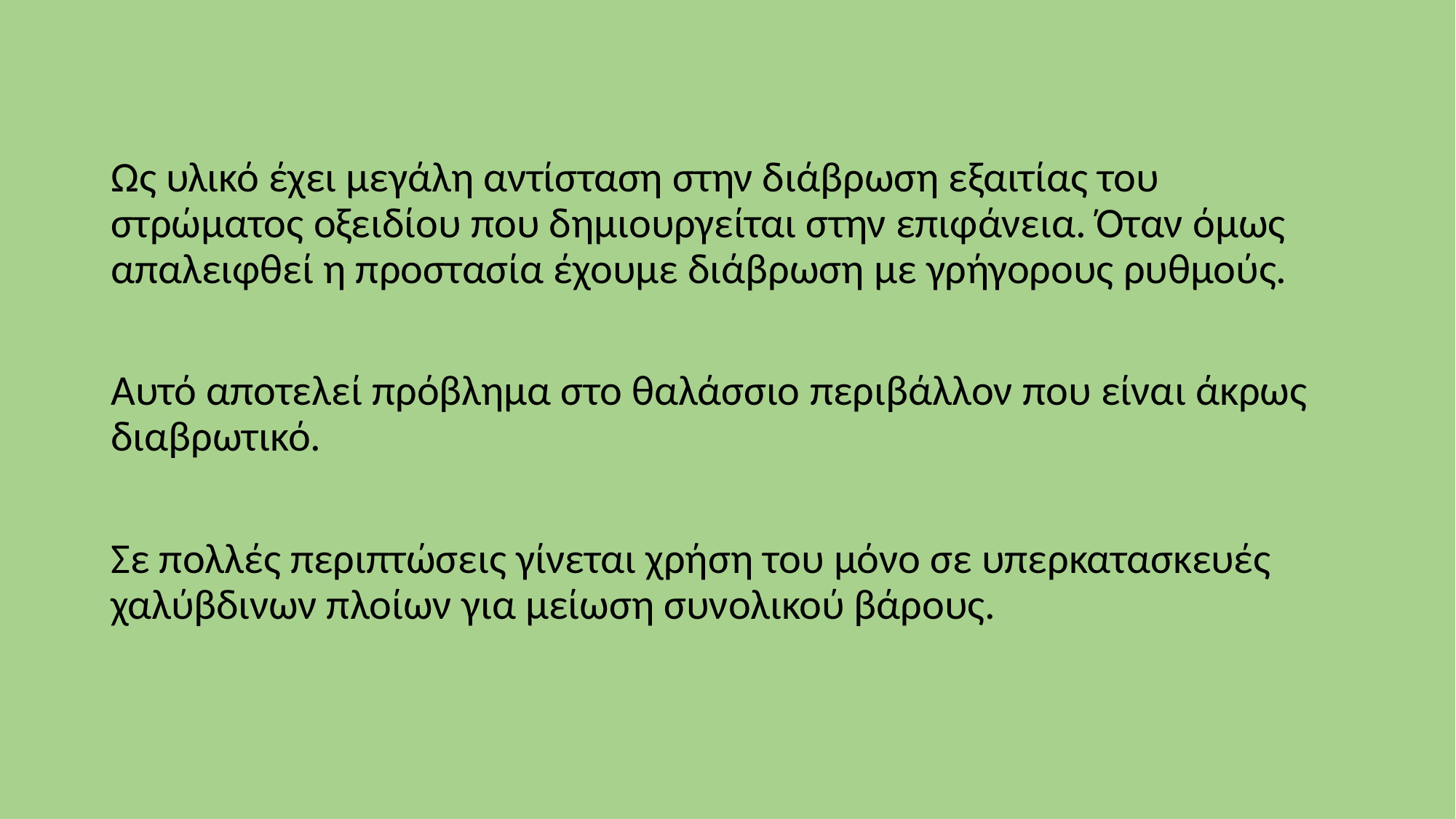

Ως υλικό έχει μεγάλη αντίσταση στην διάβρωση εξαιτίας του στρώματος οξειδίου που δημιουργείται στην επιφάνεια. Όταν όμως απαλειφθεί η προστασία έχουμε διάβρωση με γρήγορους ρυθμούς.

Αυτό αποτελεί πρόβλημα στο θαλάσσιο περιβάλλον που είναι άκρως διαβρωτικό.

Σε πολλές περιπτώσεις γίνεται χρήση του μόνο σε υπερκατασκευές χαλύβδινων πλοίων για μείωση συνολικού βάρους.